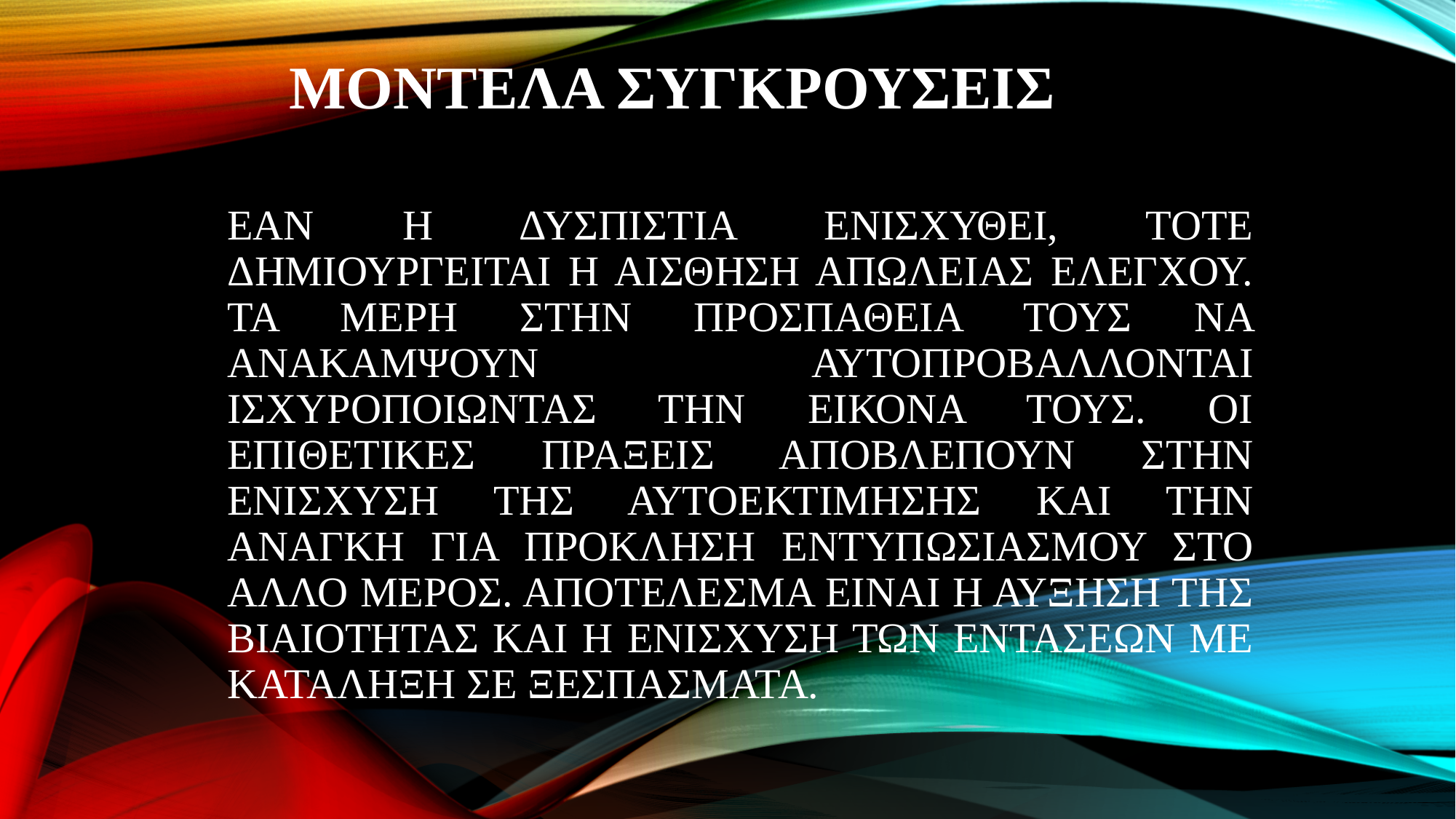

# ΜΟΝΤΕΛΑ ΣΥΓΚΡΟΥΣΕΙΣ
ΕΑΝ Η ΔΥΣΠΙΣΤΙΑ ΕΝΙΣΧΥΘΕΙ, ΤΟΤΕ ΔΗΜΙΟΥΡΓΕΙΤΑΙ Η ΑΙΣΘΗΣΗ ΑΠΩΛΕΙΑΣ ΕΛΕΓΧΟΥ. ΤΑ ΜΕΡΗ ΣΤΗΝ ΠΡΟΣΠΑΘΕΙΑ ΤΟΥΣ ΝΑ ΑΝΑΚΑΜΨΟΥΝ ΑΥΤΟΠΡΟΒΑΛΛΟΝΤΑΙ ΙΣΧΥΡΟΠΟΙΩΝΤΑΣ ΤΗΝ ΕΙΚΟΝΑ ΤΟΥΣ. ΟΙ ΕΠΙΘΕΤΙΚΕΣ ΠΡΑΞΕΙΣ ΑΠΟΒΛΕΠΟΥΝ ΣΤΗΝ ΕΝΙΣΧΥΣΗ ΤΗΣ ΑΥΤΟΕΚΤΙΜΗΣΗΣ ΚΑΙ ΤΗΝ ΑΝΑΓΚΗ ΓΙΑ ΠΡΟΚΛΗΣΗ ΕΝΤΥΠΩΣΙΑΣΜΟΥ ΣΤΟ ΑΛΛΟ ΜΕΡΟΣ. ΑΠΟΤΕΛΕΣΜΑ ΕΙΝΑΙ Η ΑΥΞΗΣΗ ΤΗΣ ΒΙΑΙΟΤΗΤΑΣ ΚΑΙ Η ΕΝΙΣΧΥΣΗ ΤΩΝ ΕΝΤΑΣΕΩΝ ΜΕ ΚΑΤΑΛΗΞΗ ΣΕ ΞΕΣΠΑΣΜΑΤΑ.